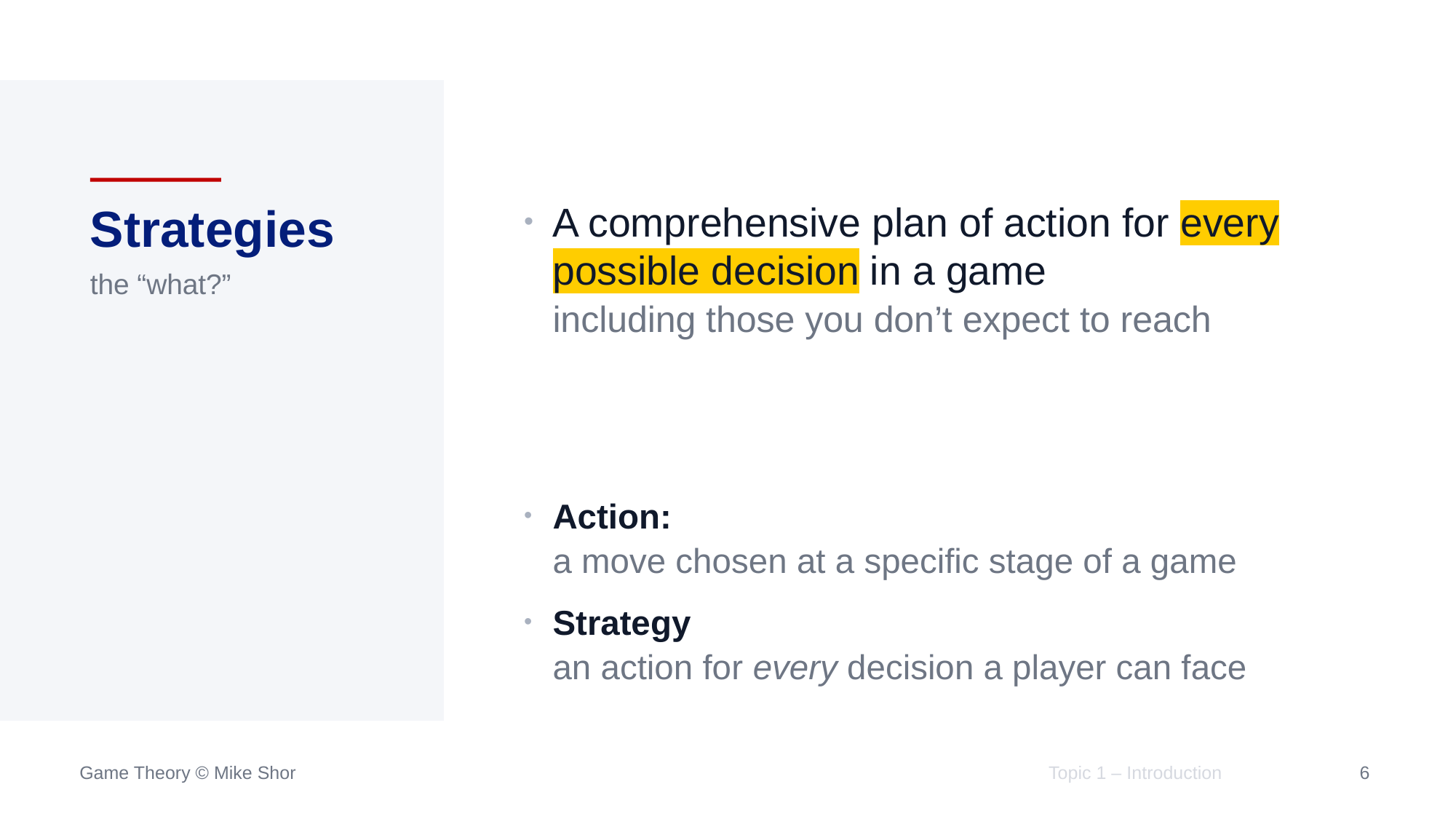

# Strategies
the “what?”
A comprehensive plan of action for every possible decision in a game
including those you don’t expect to reach

Action:
a move chosen at a specific stage of a game
Strategy
an action for every decision a player can face
Topic 1 – Introduction
6